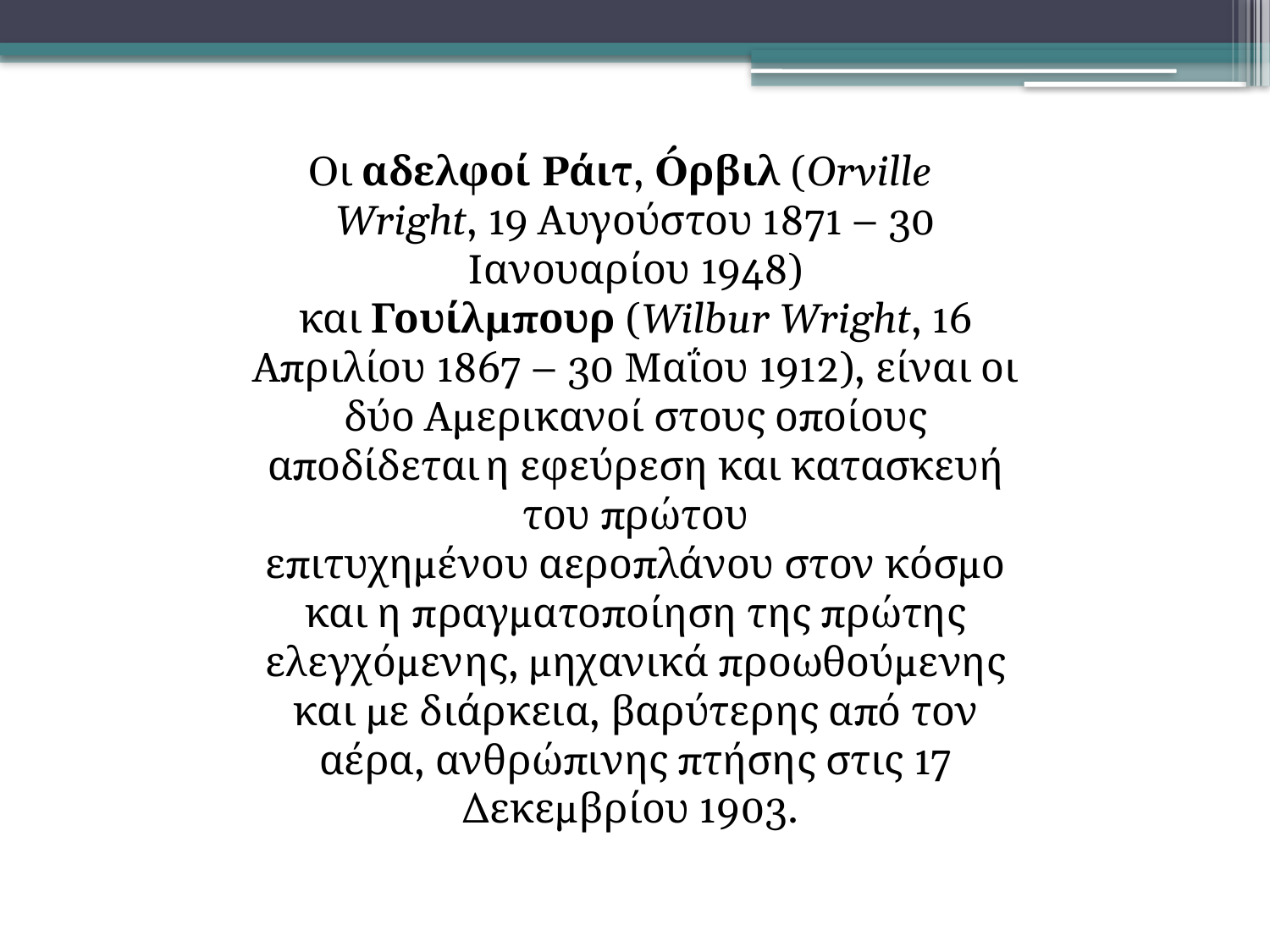

Οι αδελφοί Ράιτ, Όρβιλ (Orville Wright, 19 Αυγούστου 1871 – 30 Ιανουαρίου 1948) και Γουίλμπουρ (Wilbur Wright, 16 Απριλίου 1867 – 30 Μαΐου 1912), είναι οι δύο Αμερικανοί στους οποίους αποδίδεται η εφεύρεση και κατασκευή του πρώτου επιτυχημένου αεροπλάνου στον κόσμο και η πραγματοποίηση της πρώτης ελεγχόμενης, μηχανικά προωθούμενης και με διάρκεια, βαρύτερης από τον αέρα, ανθρώπινης πτήσης στις 17 Δεκεμβρίου 1903.